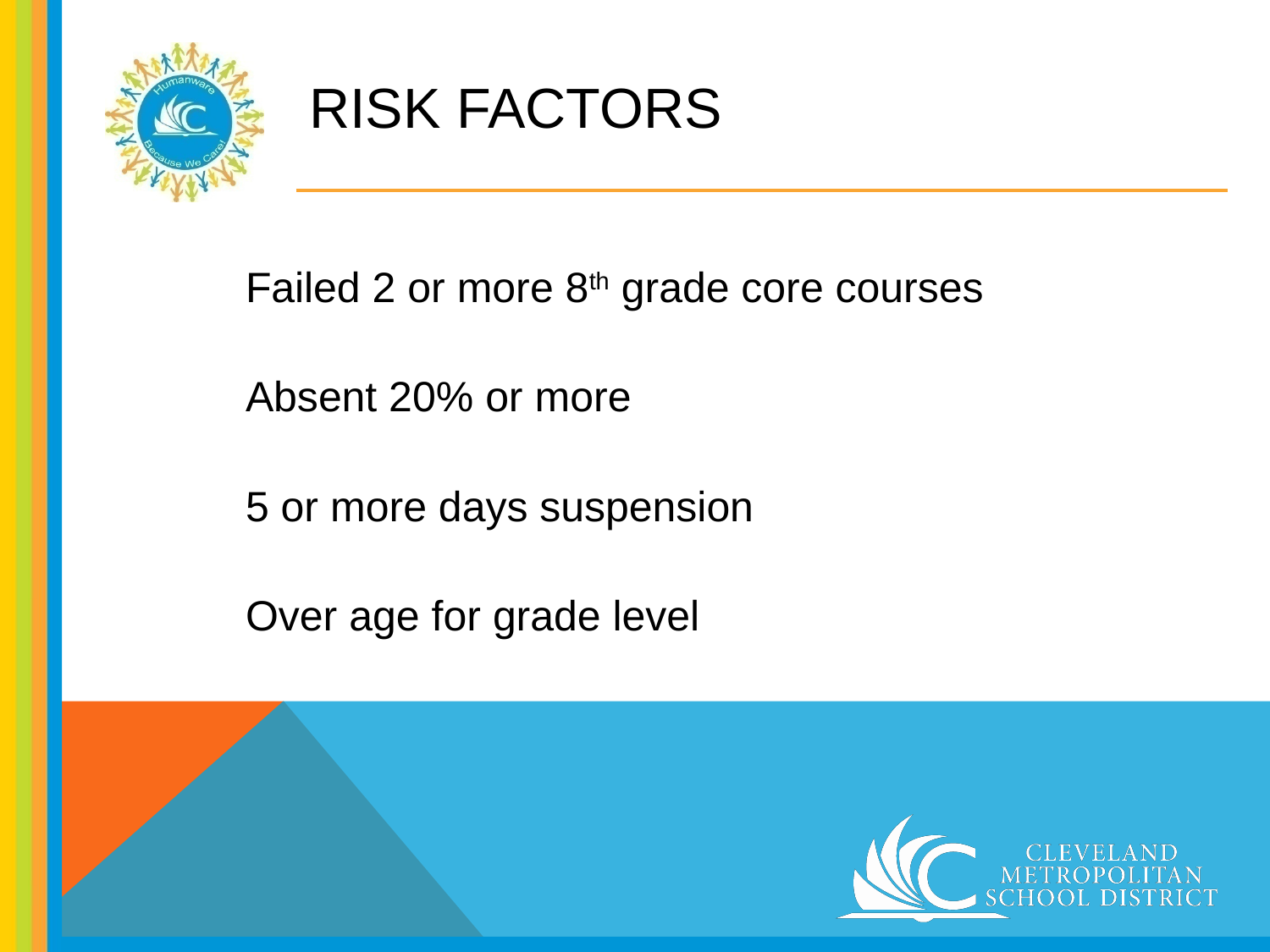

# RISK FACTORS
	Failed 2 or more 8th grade core courses

	Absent 20% or more

	5 or more days suspension

	Over age for grade level